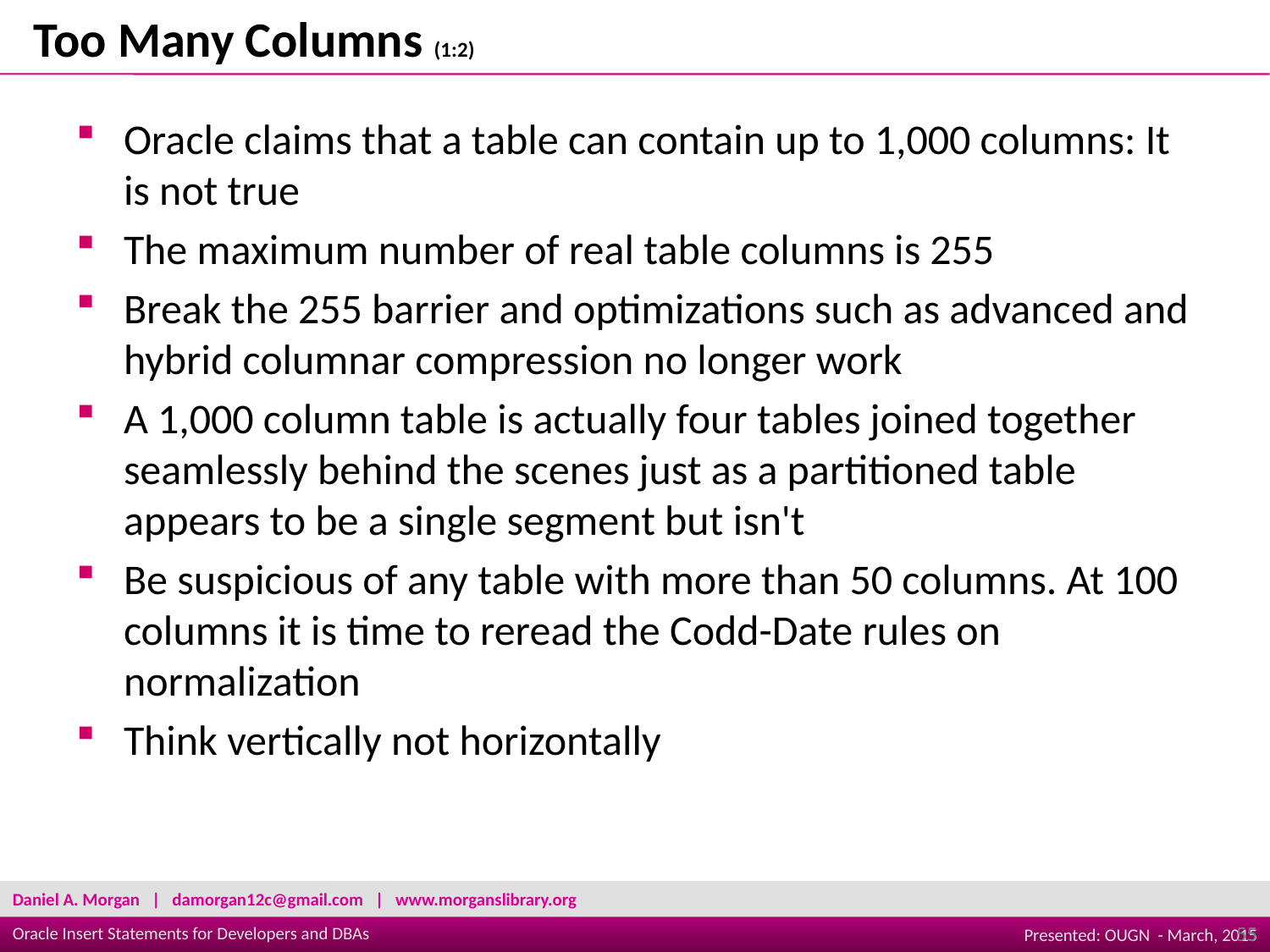

Too Many Columns (1:2)
Oracle claims that a table can contain up to 1,000 columns: It is not true
The maximum number of real table columns is 255
Break the 255 barrier and optimizations such as advanced and hybrid columnar compression no longer work
A 1,000 column table is actually four tables joined together seamlessly behind the scenes just as a partitioned table appears to be a single segment but isn't
Be suspicious of any table with more than 50 columns. At 100 columns it is time to reread the Codd-Date rules on normalization
Think vertically not horizontally